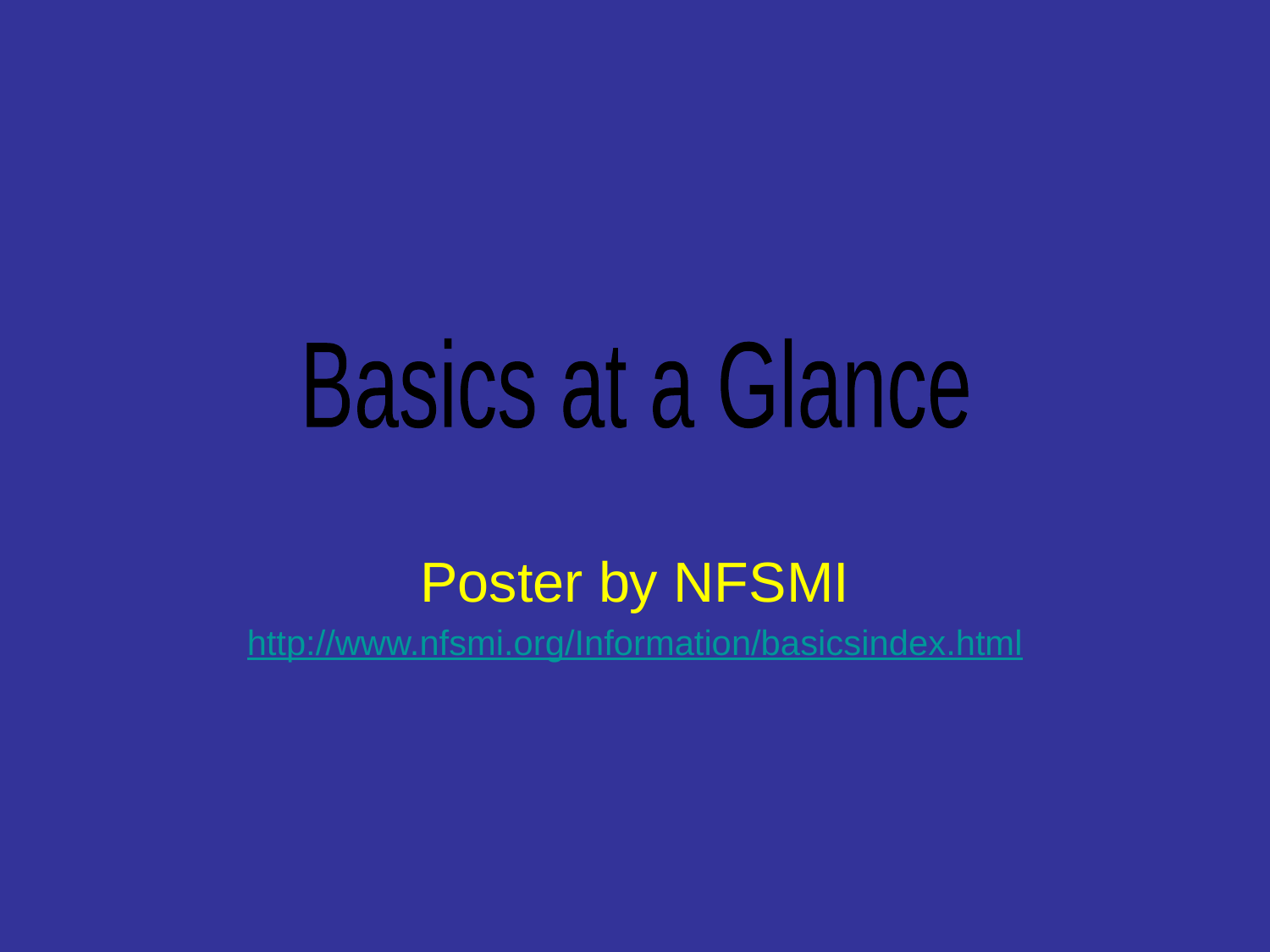

Basics at a Glance
Poster by NFSMI
http://www.nfsmi.org/Information/basicsindex.html